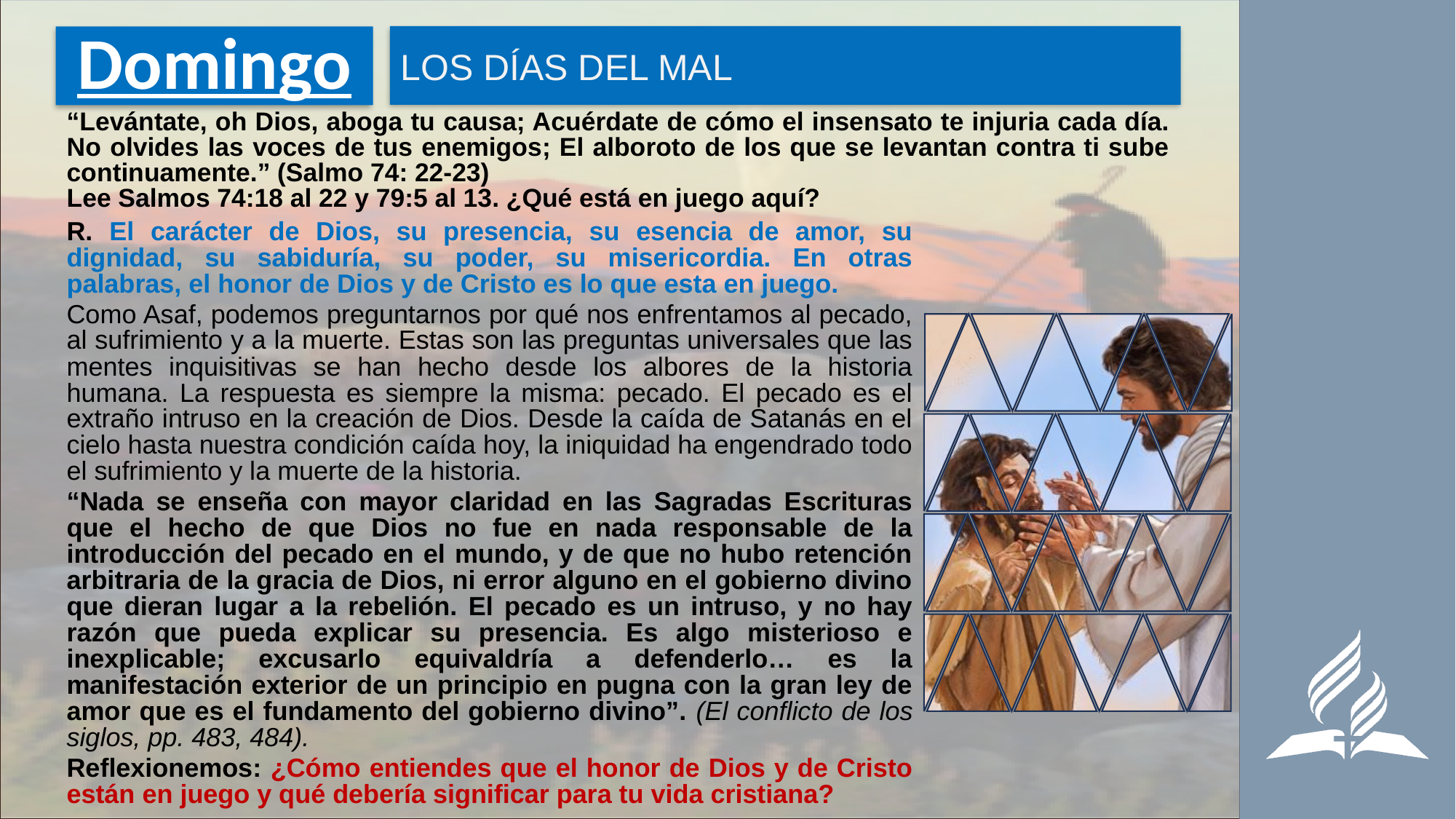

LOS DÍAS DEL MAL
# Domingo
“Levántate, oh Dios, aboga tu causa; Acuérdate de cómo el insensato te injuria cada día. No olvides las voces de tus enemigos; El alboroto de los que se levantan contra ti sube continuamente.” (Salmo 74: 22-23)
Lee Salmos 74:18 al 22 y 79:5 al 13. ¿Qué está en juego aquí?
R. El carácter de Dios, su presencia, su esencia de amor, su dignidad, su sabiduría, su poder, su misericordia. En otras palabras, el honor de Dios y de Cristo es lo que esta en juego.
Como Asaf, podemos preguntarnos por qué nos enfrentamos al pecado, al sufrimiento y a la muerte. Estas son las preguntas universales que las mentes inquisitivas se han hecho desde los albores de la historia humana. La respuesta es siempre la misma: pecado. El pecado es el extraño intruso en la creación de Dios. Desde la caída de Satanás en el cielo hasta nuestra condición caída hoy, la iniquidad ha engendrado todo el sufrimiento y la muerte de la historia.
“Nada se enseña con mayor claridad en las Sagradas Escrituras que el hecho de que Dios no fue en nada responsable de la introducción del pecado en el mundo, y de que no hubo retención arbitraria de la gracia de Dios, ni error alguno en el gobierno divino que dieran lugar a la rebelión. El pecado es un intruso, y no hay razón que pueda explicar su presencia. Es algo misterioso e inexplicable; excusarlo equivaldría a defenderlo… es la manifestación exterior de un principio en pugna con la gran ley de amor que es el fundamento del gobierno divino”. (El conflicto de los siglos, pp. 483, 484).
Reflexionemos: ¿Cómo entiendes que el honor de Dios y de Cristo están en juego y qué debería significar para tu vida cristiana?